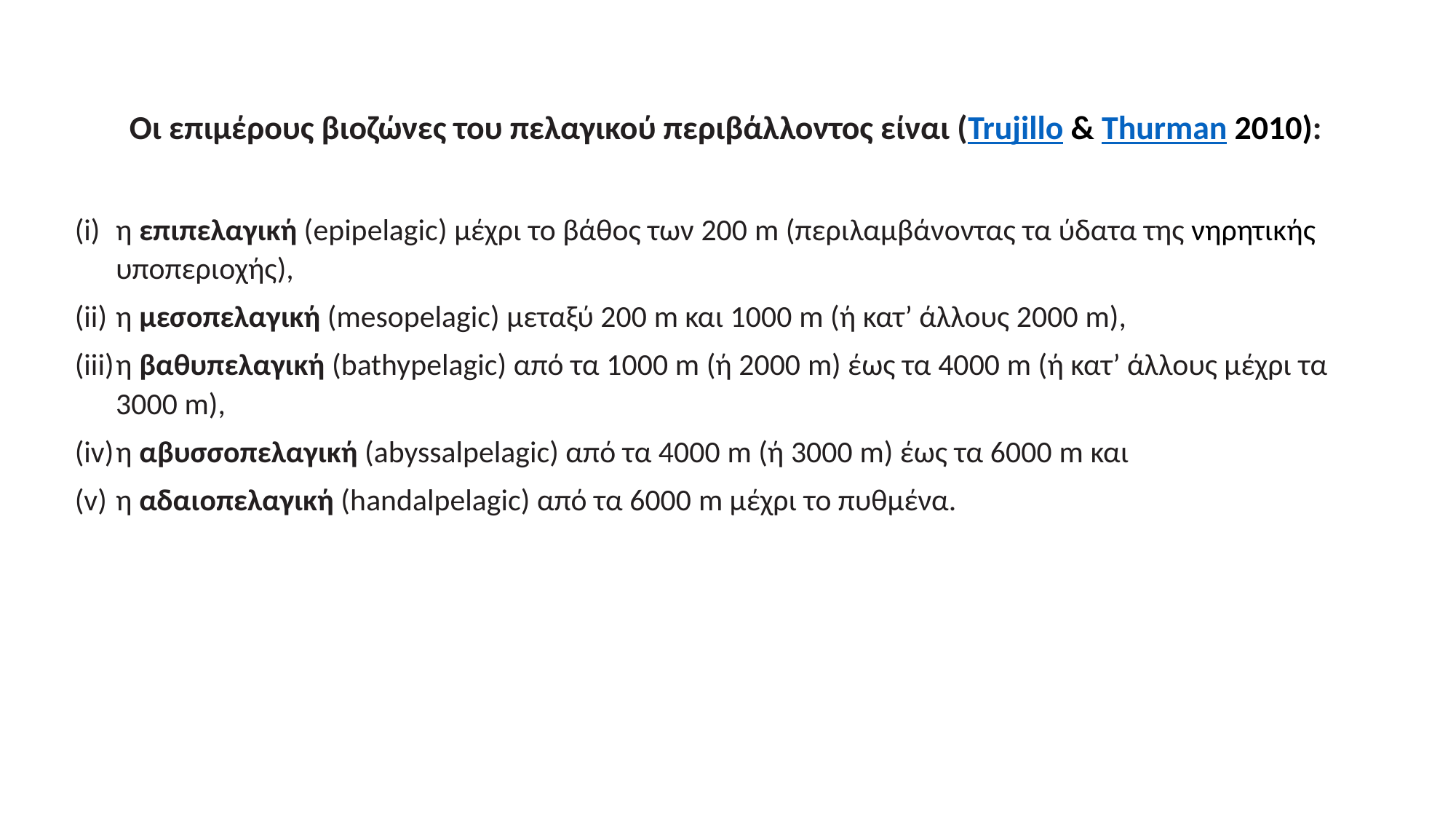

Οι επιμέρους βιοζώνες του πελαγικού περιβάλλοντος είναι (Trujillo & Thurman 2010):

η επιπελαγική (epipelagic) μέχρι το βάθος των 200 m (περιλαμβάνoντας τα ύδατα της νηρητικής υποπεριοχής),
η μεσοπελαγική (mesopelagic) μεταξύ 200 m και 1000 m (ή κατ’ άλλους 2000 m),
η βαθυπελαγική (bathypelagic) από τα 1000 m (ή 2000 m) έως τα 4000 m (ή κατ’ άλλους μέχρι τα 3000 m),
η αβυσσοπελαγική (abyssalpelagic) από τα 4000 m (ή 3000 m) έως τα 6000 m και
η αδαιοπελαγική (handalpelagic) από τα 6000 m μέχρι το πυθμένα.